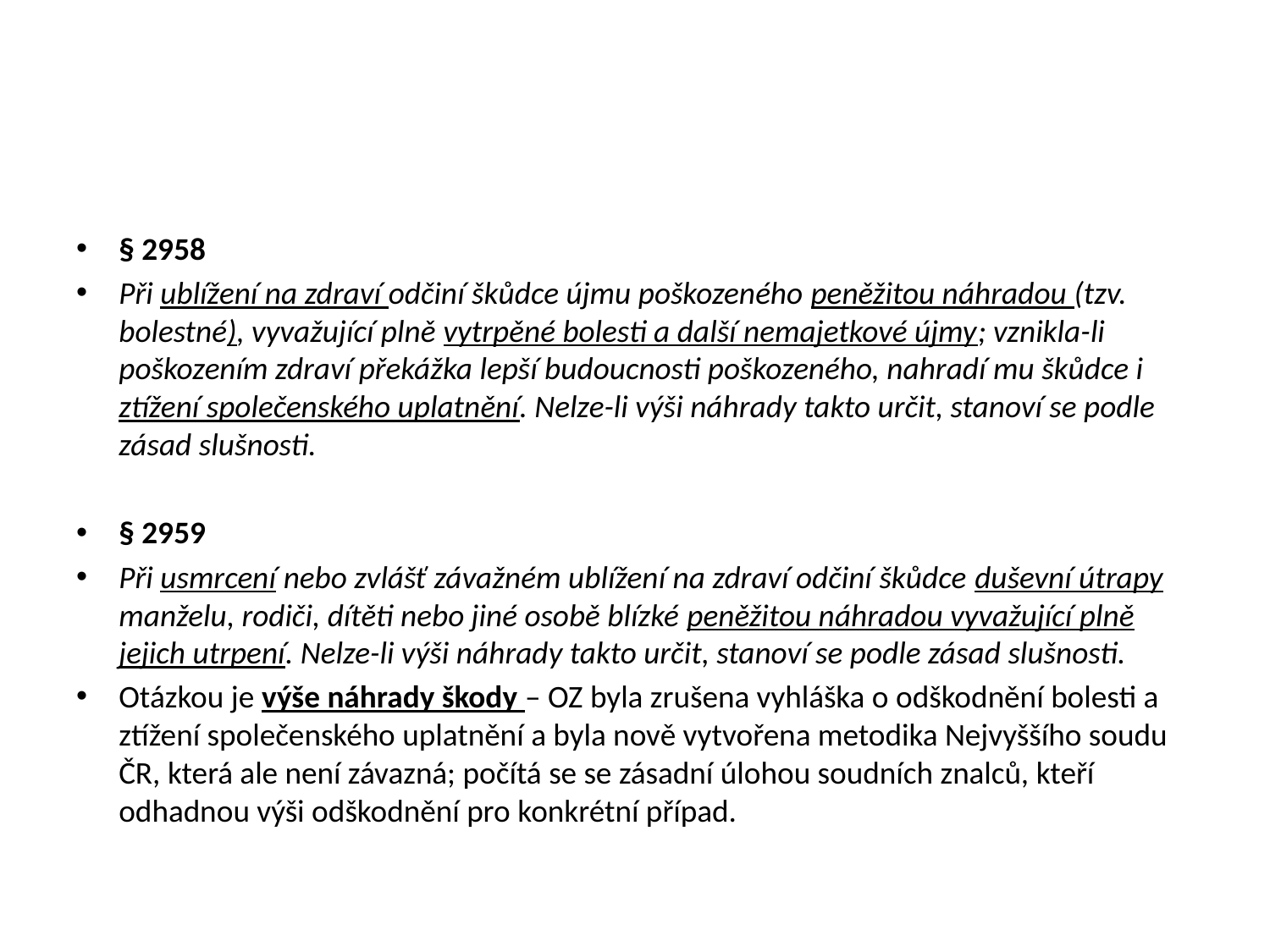

#
§ 2958
Při ublížení na zdraví odčiní škůdce újmu poškozeného peněžitou náhradou (tzv. bolestné), vyvažující plně vytrpěné bolesti a další nemajetkové újmy; vznikla-li poškozením zdraví překážka lepší budoucnosti poškozeného, nahradí mu škůdce i ztížení společenského uplatnění. Nelze-li výši náhrady takto určit, stanoví se podle zásad slušnosti.

§ 2959
Při usmrcení nebo zvlášť závažném ublížení na zdraví odčiní škůdce duševní útrapy manželu, rodiči, dítěti nebo jiné osobě blízké peněžitou náhradou vyvažující plně jejich utrpení. Nelze-li výši náhrady takto určit, stanoví se podle zásad slušnosti.
Otázkou je výše náhrady škody – OZ byla zrušena vyhláška o odškodnění bolesti a ztížení společenského uplatnění a byla nově vytvořena metodika Nejvyššího soudu ČR, která ale není závazná; počítá se se zásadní úlohou soudních znalců, kteří odhadnou výši odškodnění pro konkrétní případ.